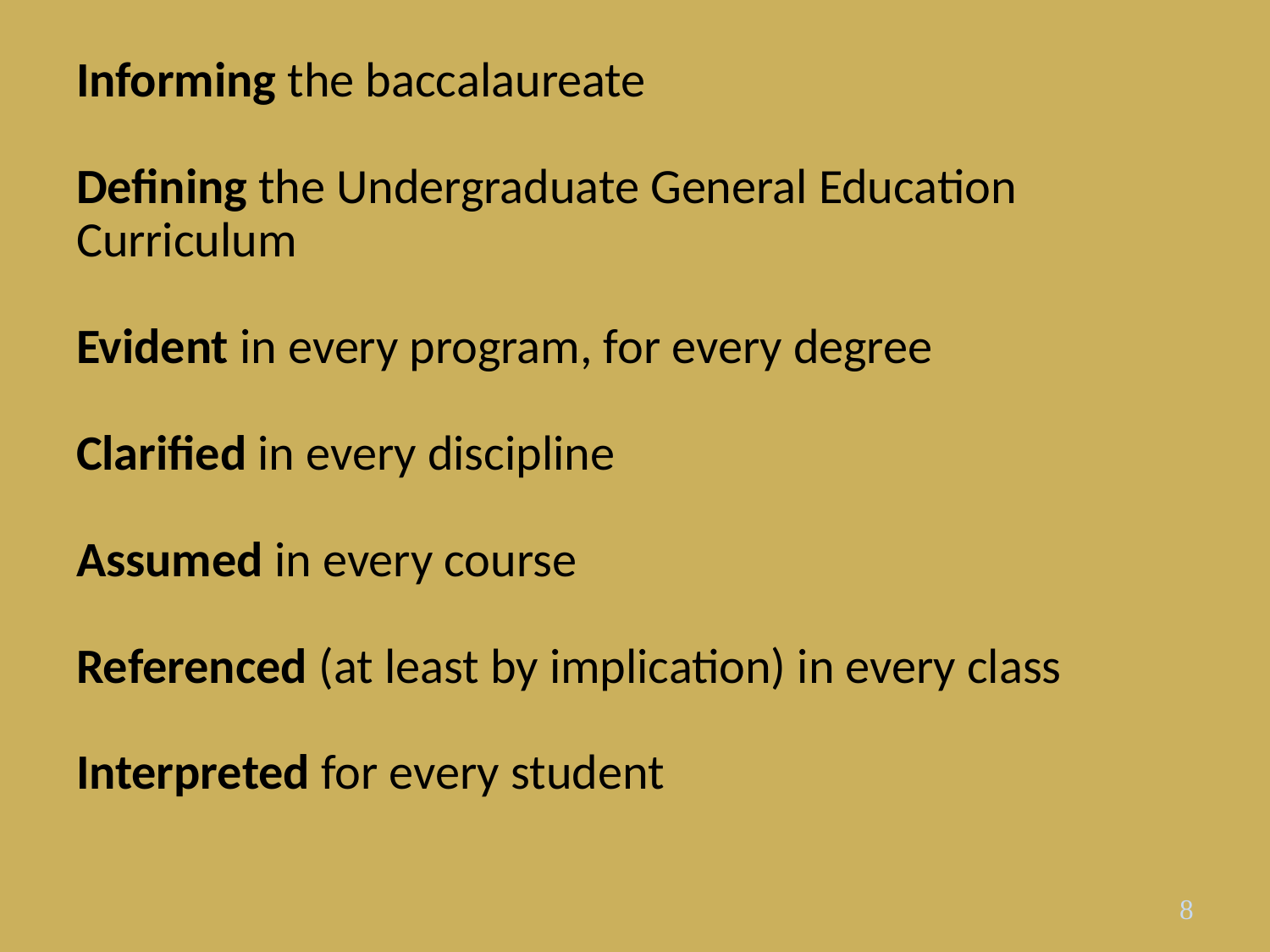

# Informing the baccalaureate Defining the Undergraduate General Education Curriculum Evident in every program, for every degree Clarified in every discipline Assumed in every course Referenced (at least by implication) in every class Interpreted for every student
8